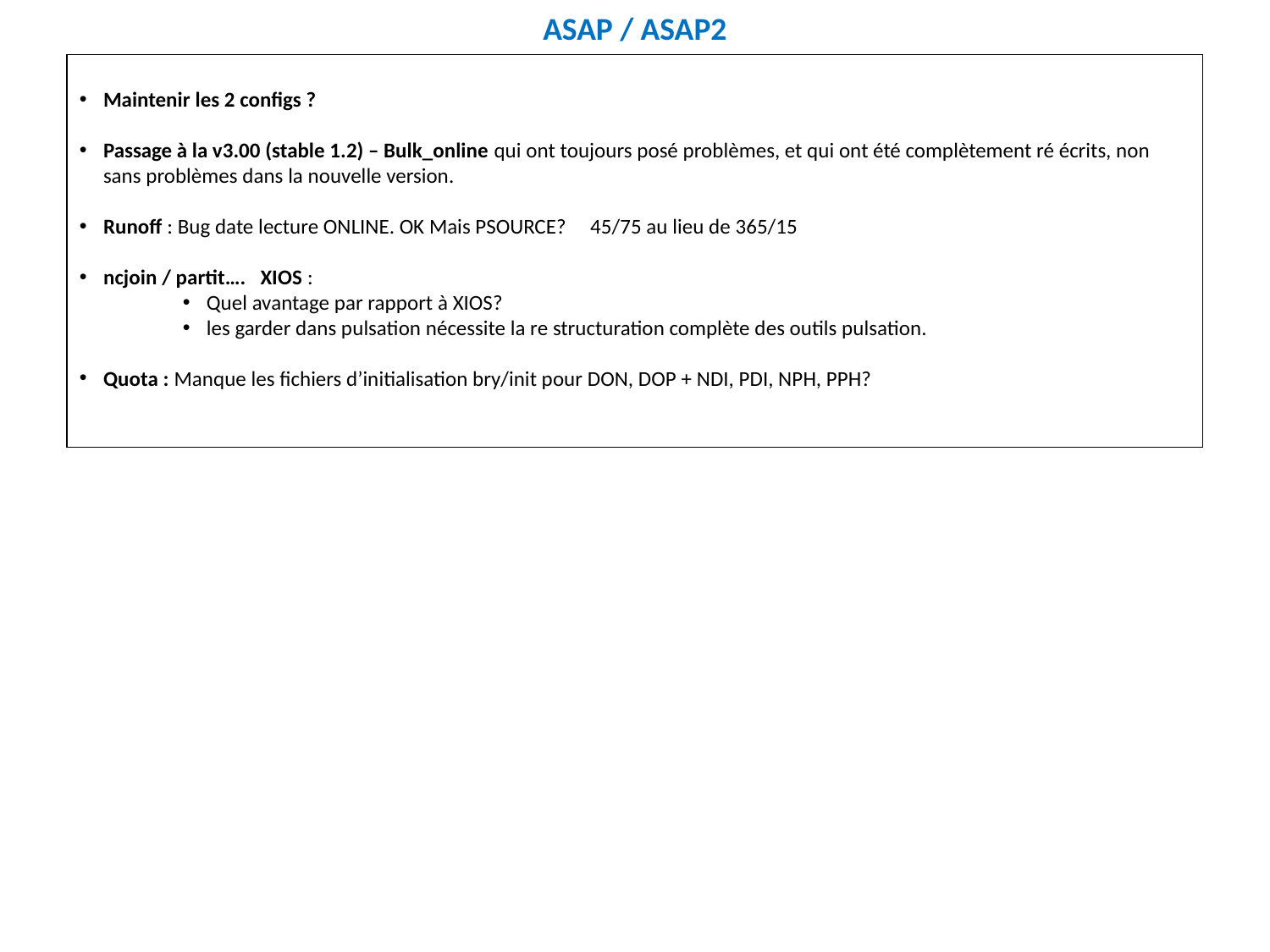

# ASAP / ASAP2

Maintenir les 2 configs ?

Passage à la v3.00 (stable 1.2) – Bulk_online qui ont toujours posé problèmes, et qui ont été complètement ré écrits, non sans problèmes dans la nouvelle version.

Runoff : Bug date lecture ONLINE. OK Mais PSOURCE?     45/75 au lieu de 365/15

ncjoin / partit….   XIOS :
Quel avantage par rapport à XIOS?
les garder dans pulsation nécessite la re structuration complète des outils pulsation.

Quota : Manque les fichiers d’initialisation bry/init pour DON, DOP + NDI, PDI, NPH, PPH?